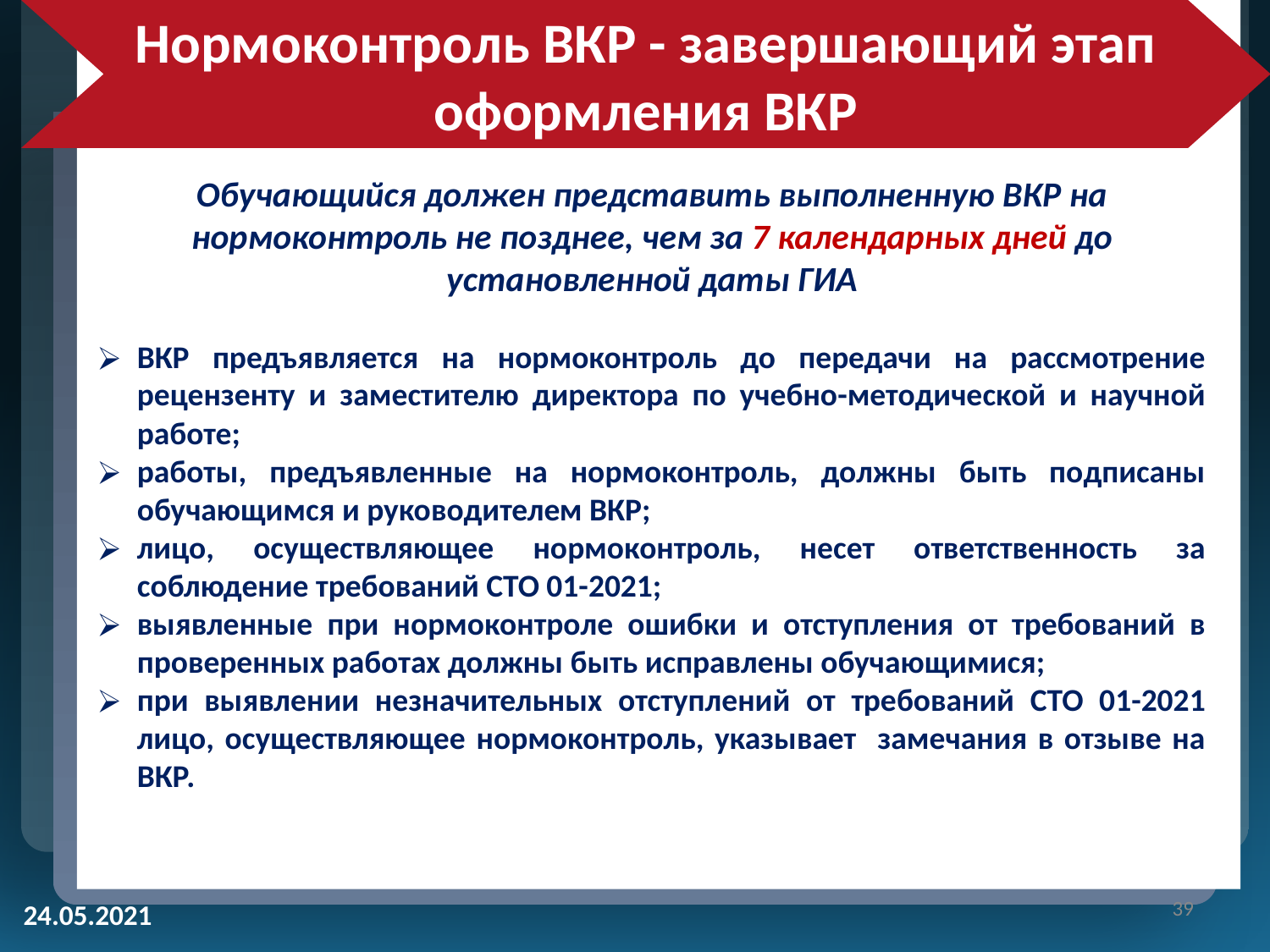

Нормоконтроль ВКР - завершающий этап оформления ВКР

Обучающийся должен представить выполненную ВКР на нормоконтроль не позднее, чем за 7 календарных дней до установленной даты ГИА

ВКР предъявляется на нормоконтроль до передачи на рассмотрение рецензенту и заместителю директора по учебно-методической и научной работе;
работы, предъявленные на нормоконтроль, должны быть подписаны обучающимся и руководителем ВКР;
лицо, осуществляющее нормоконтроль, несет ответственность за соблюдение требований СТО 01-2021;
выявленные при нормоконтроле ошибки и отступления от требований в проверенных работах должны быть исправлены обучающимися;
при выявлении незначительных отступлений от требований СТО 01-2021 лицо, осуществляющее нормоконтроль, указывает  замечания в отзыве на ВКР.
39
24.05.2021